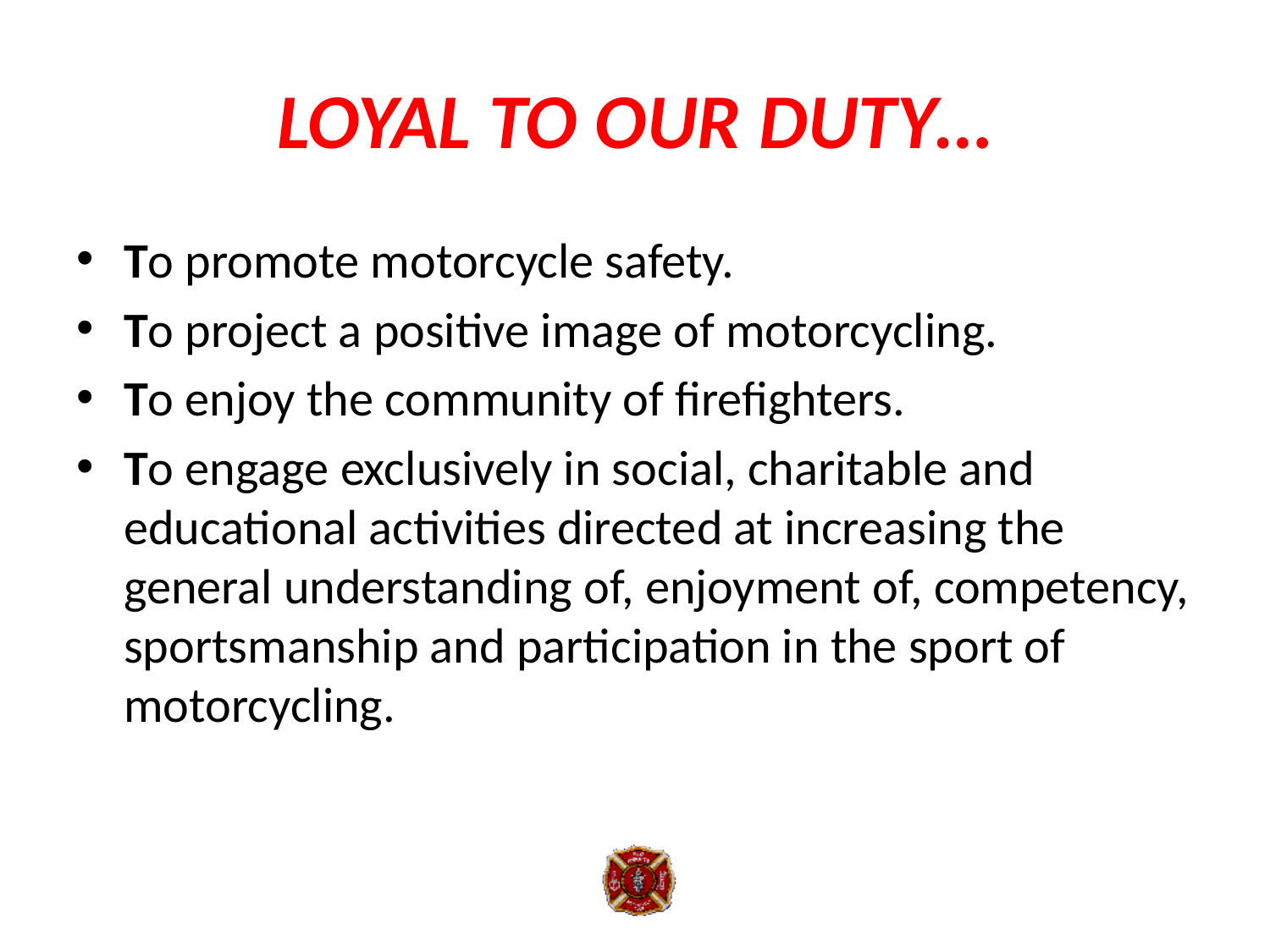

# LOYAL TO OUR DUTY…
To promote motorcycle safety.
To project a positive image of motorcycling.
To enjoy the community of firefighters.
To engage exclusively in social, charitable and educational activities directed at increasing the general understanding of, enjoyment of, competency, sportsmanship and participation in the sport of motorcycling.